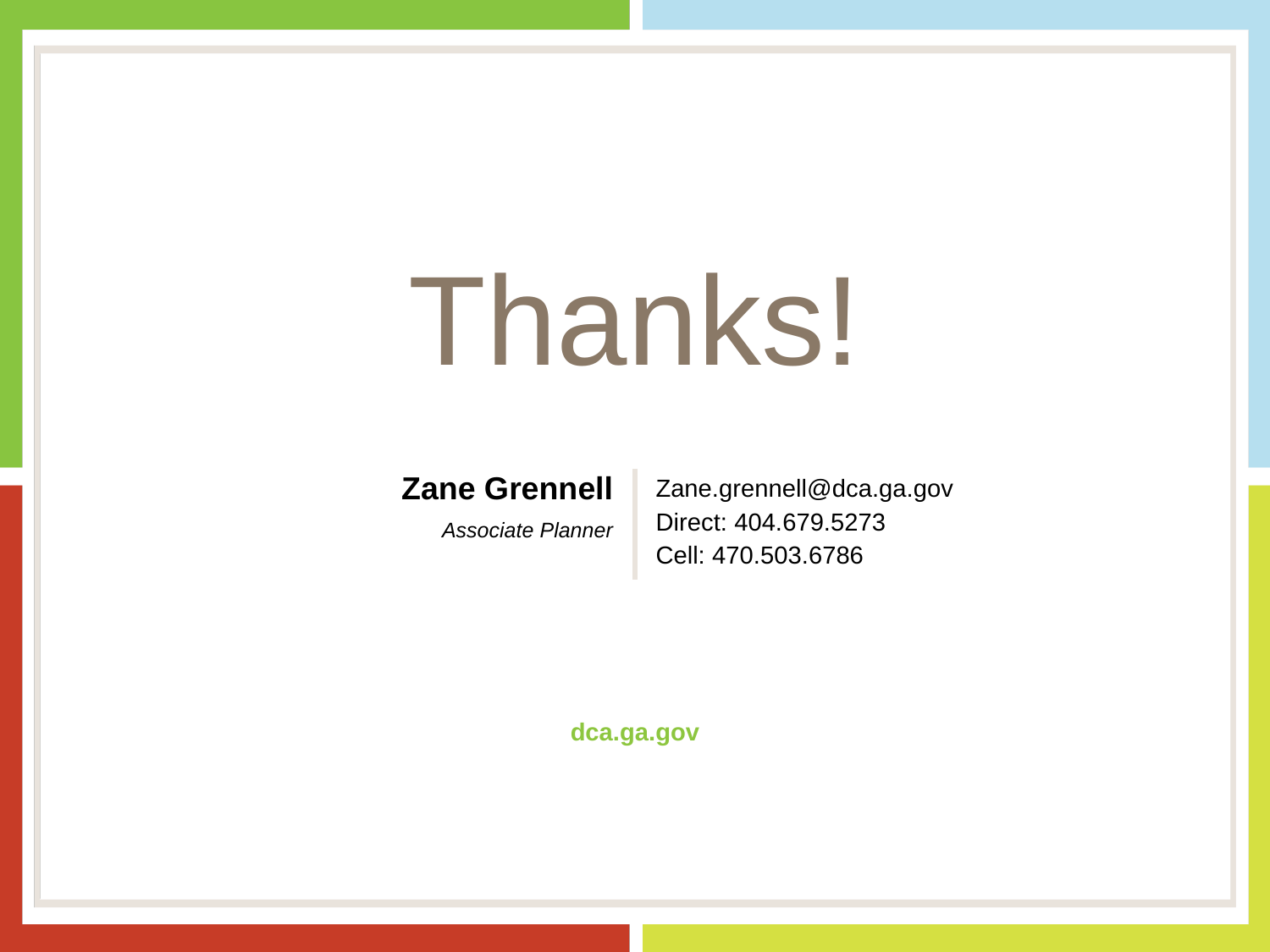

# Thanks!
Zane Grennell

Zane.grennell@dca.ga.gov
Direct: 404.679.5273
Cell: 470.503.6786
Associate Planner

dca.ga.gov